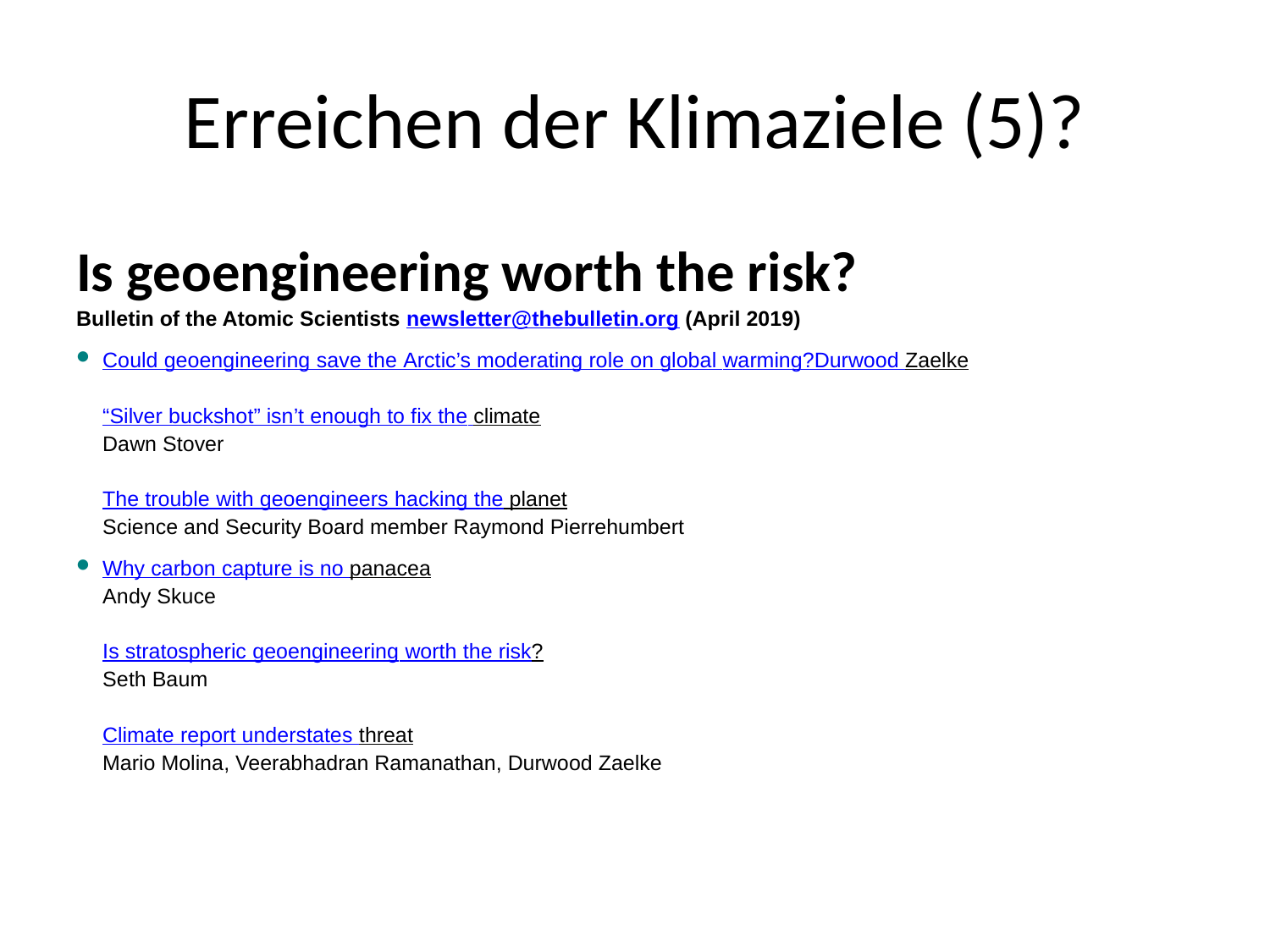

# Erreichen der Klimaziele (5)?
Is geoengineering worth the risk?
Bulletin of the Atomic Scientists newsletter@thebulletin.org (April 2019)
Could geoengineering save the Arctic’s moderating role on global warming?
Durwood Zaelke
“Silver buckshot” isn’t enough to fix the climate
Dawn Stover
The trouble with geoengineers hacking the planet
Science and Security Board member Raymond Pierrehumbert
Why carbon capture is no panacea
Andy Skuce
Is stratospheric geoengineering worth the risk?
Seth Baum
Climate report understates threat
Mario Molina, Veerabhadran Ramanathan, Durwood Zaelke